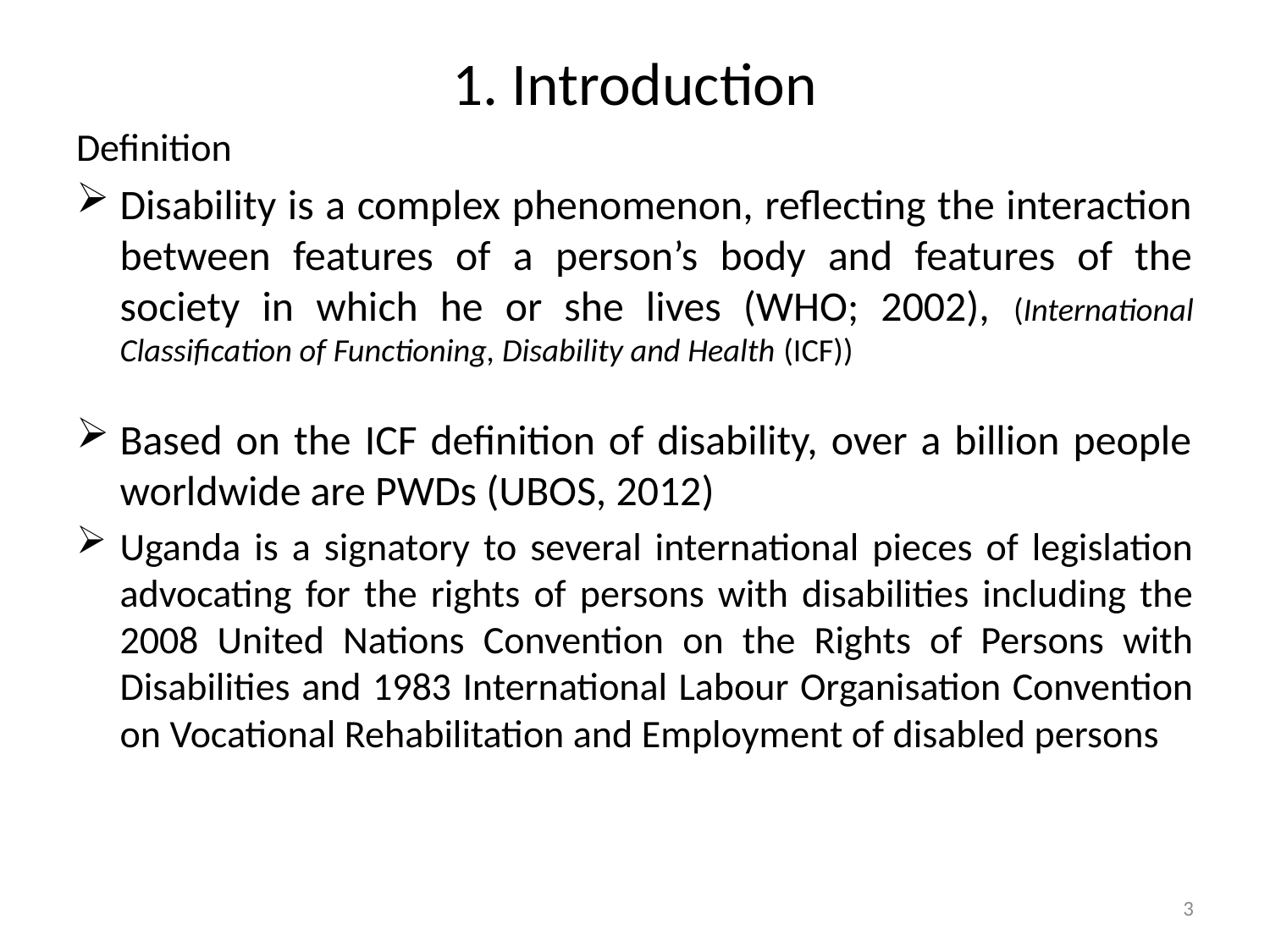

# 1. Introduction
Definition
Disability is a complex phenomenon, reflecting the interaction between features of a person’s body and features of the society in which he or she lives (WHO; 2002), (International Classification of Functioning, Disability and Health (ICF))

Based on the ICF definition of disability, over a billion people worldwide are PWDs (UBOS, 2012)
Uganda is a signatory to several international pieces of legislation advocating for the rights of persons with disabilities including the 2008 United Nations Convention on the Rights of Persons with Disabilities and 1983 International Labour Organisation Convention on Vocational Rehabilitation and Employment of disabled persons

3